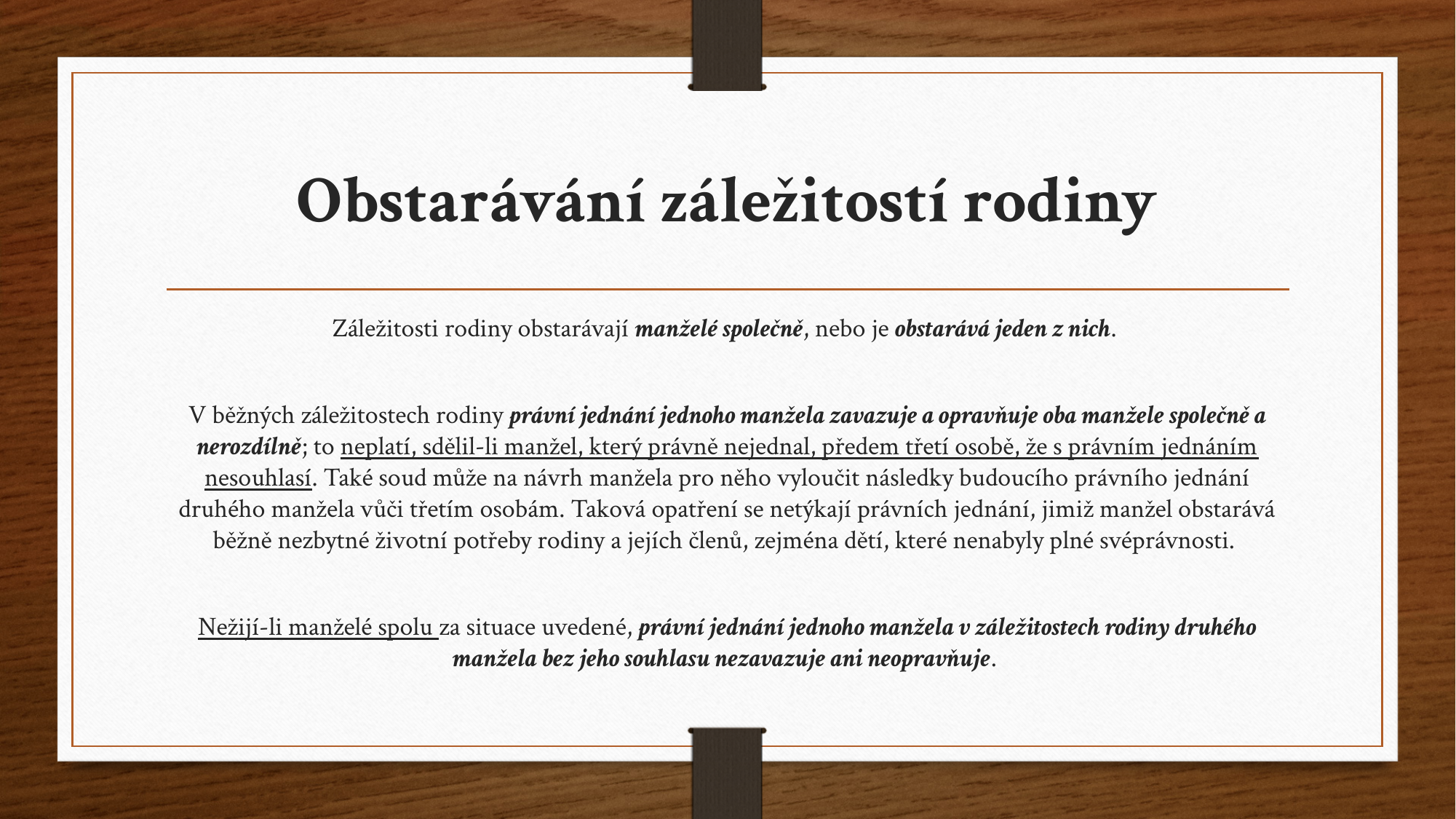

# Obstarávání záležitostí rodiny
Záležitosti rodiny obstarávají manželé společně, nebo je obstarává jeden z nich.

V běžných záležitostech rodiny právní jednání jednoho manžela zavazuje a opravňuje oba manžele společně a nerozdílně; to neplatí, sdělil-li manžel, který právně nejednal, předem třetí osobě, že s právním jednáním nesouhlasí. Také soud může na návrh manžela pro něho vyloučit následky budoucího právního jednání druhého manžela vůči třetím osobám. Taková opatření se netýkají právních jednání, jimiž manžel obstarává běžně nezbytné životní potřeby rodiny a jejích členů, zejména dětí, které nenabyly plné svéprávnosti.

Nežijí-li manželé spolu za situace uvedené, právní jednání jednoho manžela v záležitostech rodiny druhého manžela bez jeho souhlasu nezavazuje ani neopravňuje.